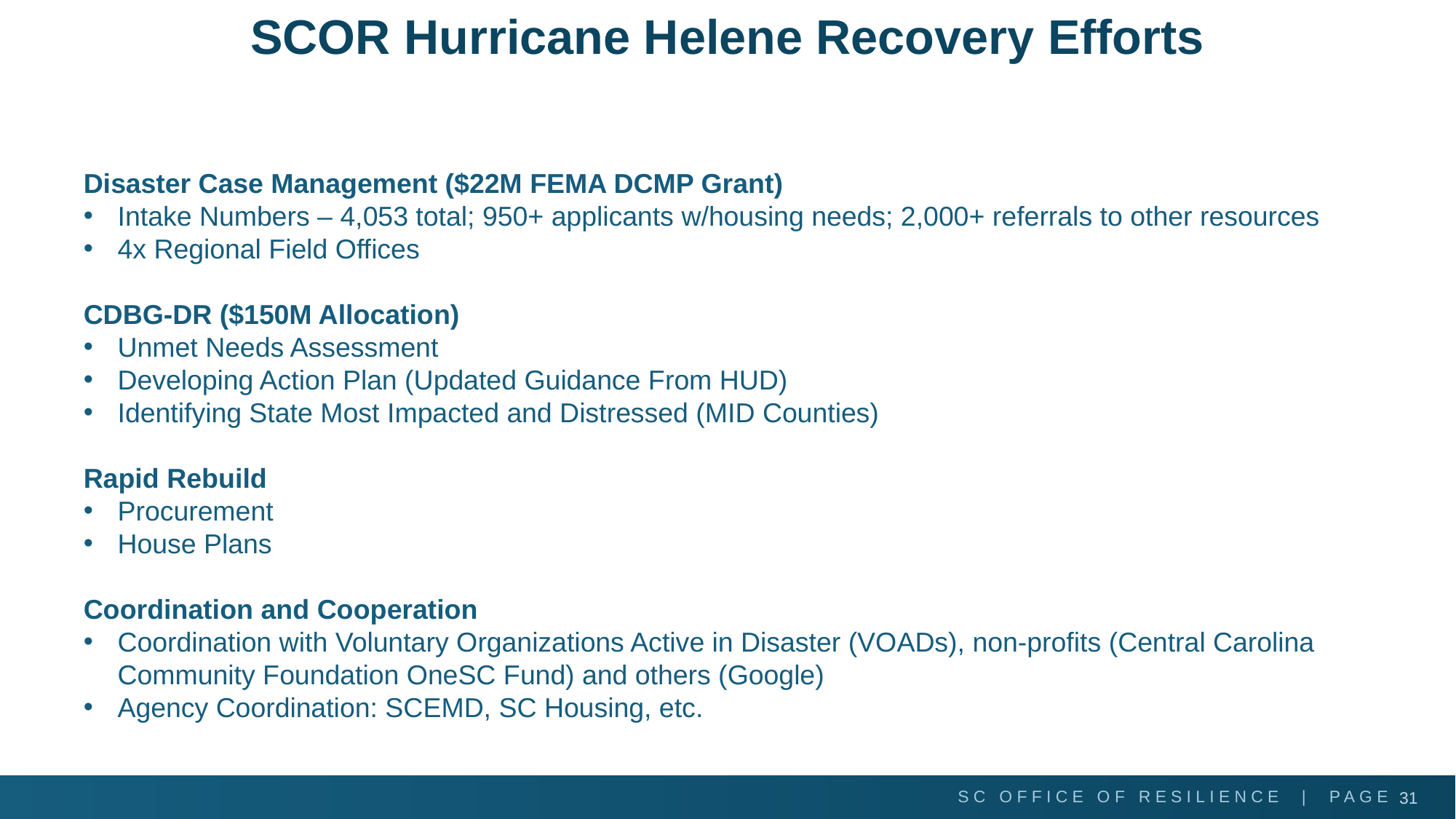

# SCOR Hurricane Helene Recovery Efforts

Disaster Case Management ($22M FEMA DCMP Grant)
Intake Numbers – 4,053 total; 950+ applicants w/housing needs; 2,000+ referrals to other resources
4x Regional Field Offices

CDBG-DR ($150M Allocation)
Unmet Needs Assessment
Developing Action Plan (Updated Guidance From HUD)
Identifying State Most Impacted and Distressed (MID Counties)

Rapid Rebuild
Procurement
House Plans

Coordination and Cooperation
Coordination with Voluntary Organizations Active in Disaster (VOADs), non-profits (Central Carolina Community Foundation OneSC Fund) and others (Google)
Agency Coordination: SCEMD, SC Housing, etc.

31